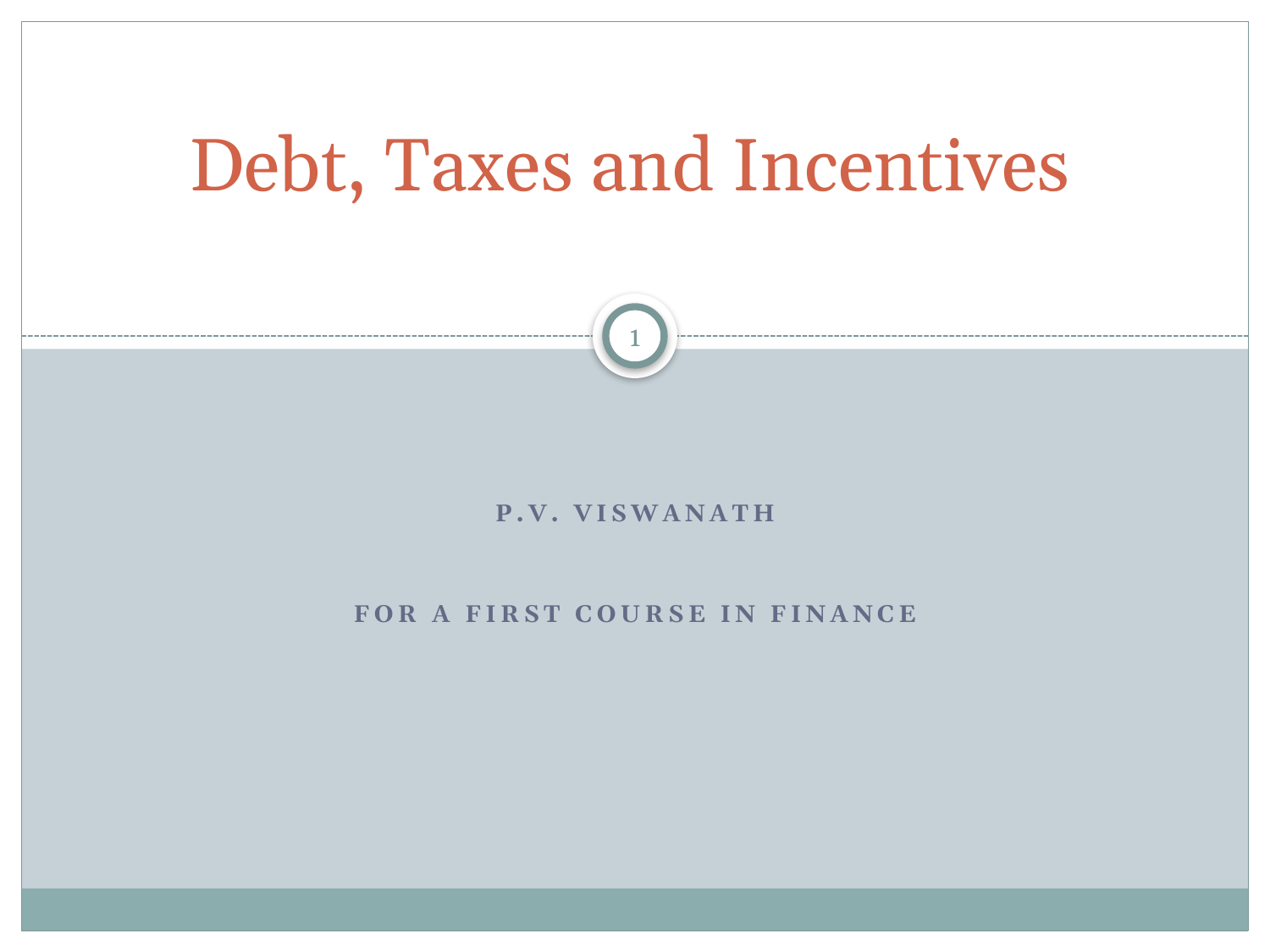

# Debt, Taxes and Incentives
1

P.V. Viswanath

For a First Course in Finance